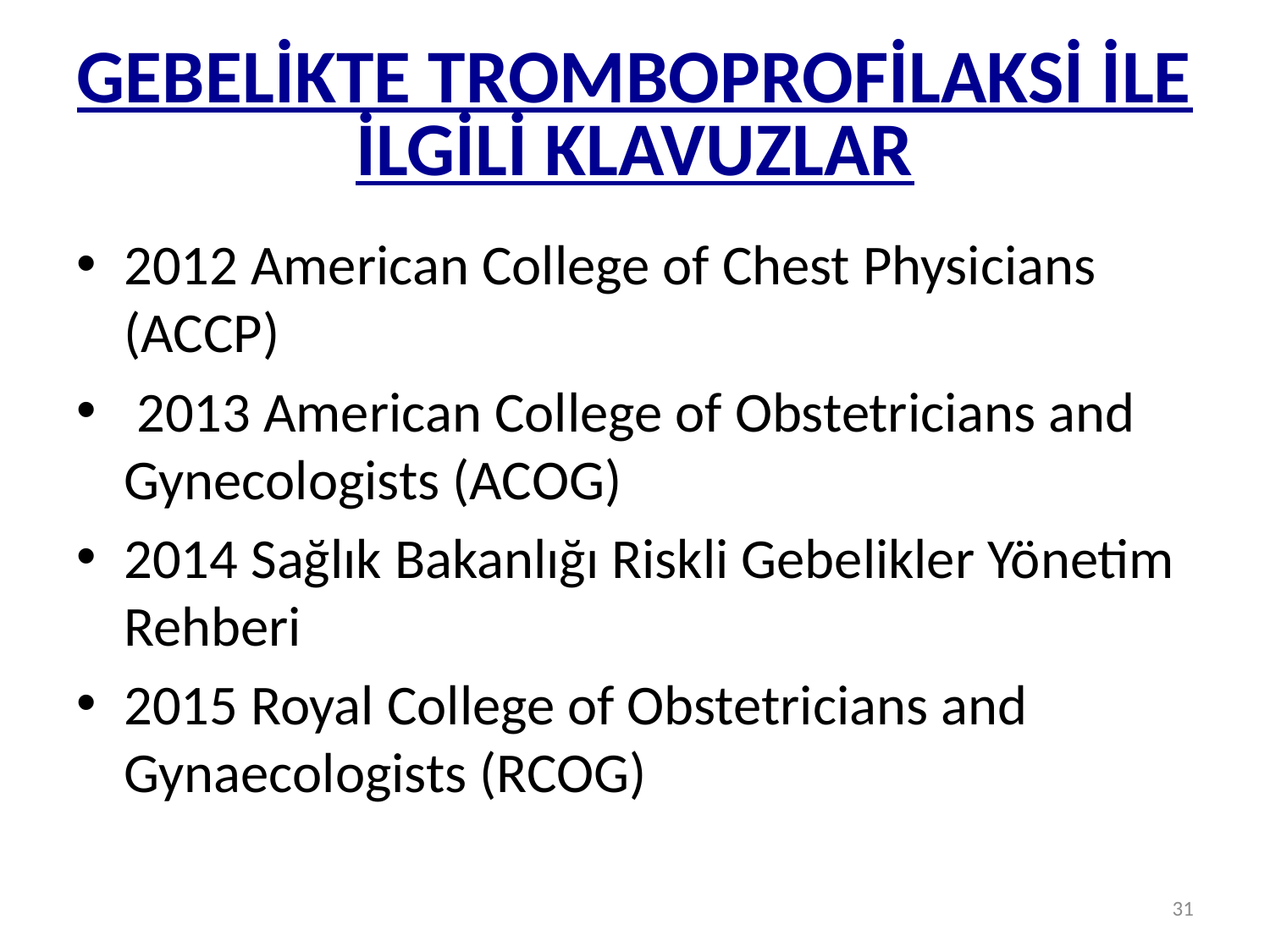

# GEBELİKTE TROMBOPROFİLAKSİ İLE İLGİLİ KLAVUZLAR
2012 American College of Chest Physicians (ACCP)
 2013 American College of Obstetricians and Gynecologists (ACOG)
2014 Sağlık Bakanlığı Riskli Gebelikler Yönetim Rehberi
2015 Royal College of Obstetricians and Gynaecologists (RCOG)

31